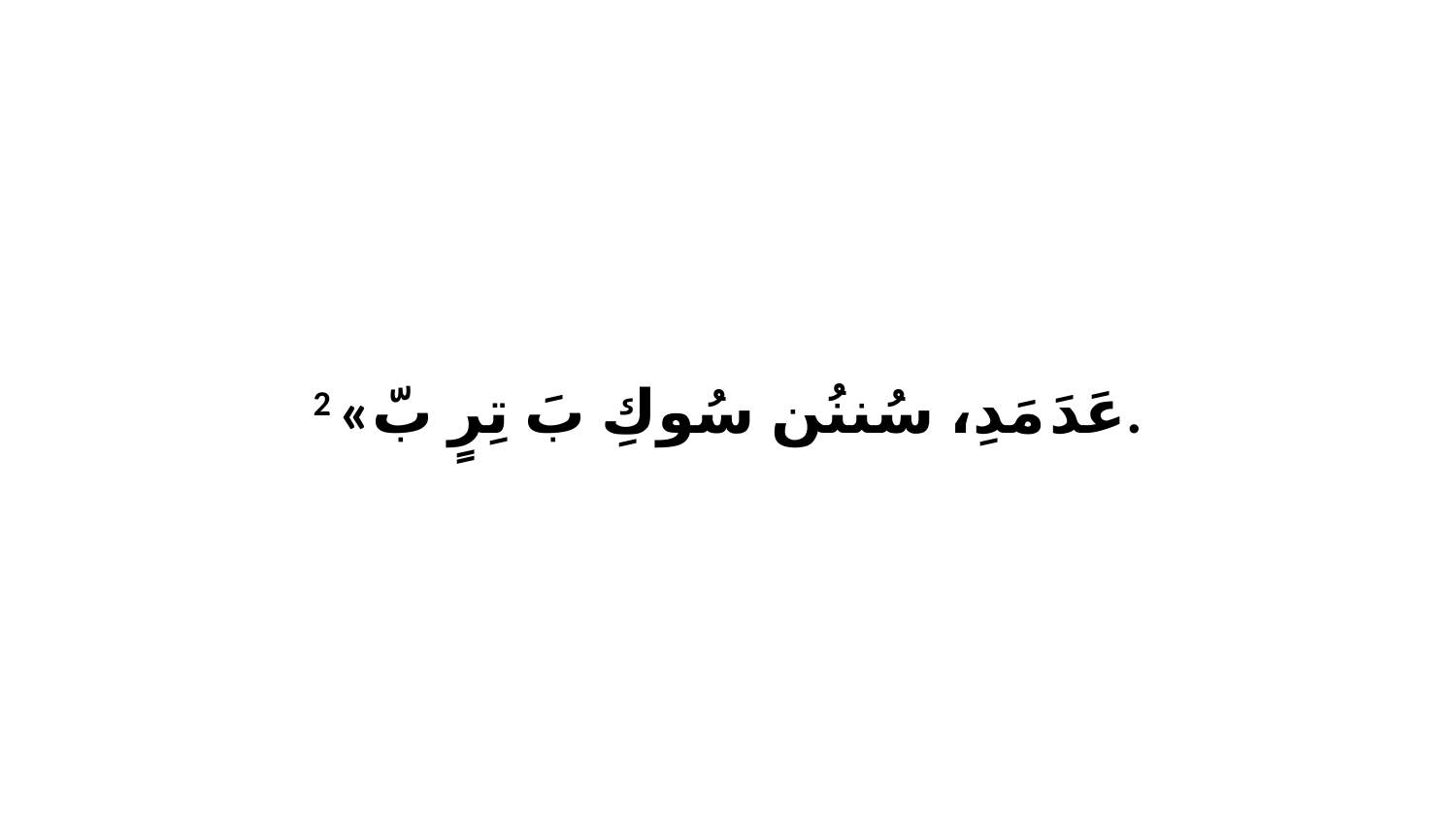

2 «عَدَ مَدِ، سُننُن سُوكِ بَ تِرٍ بّ.